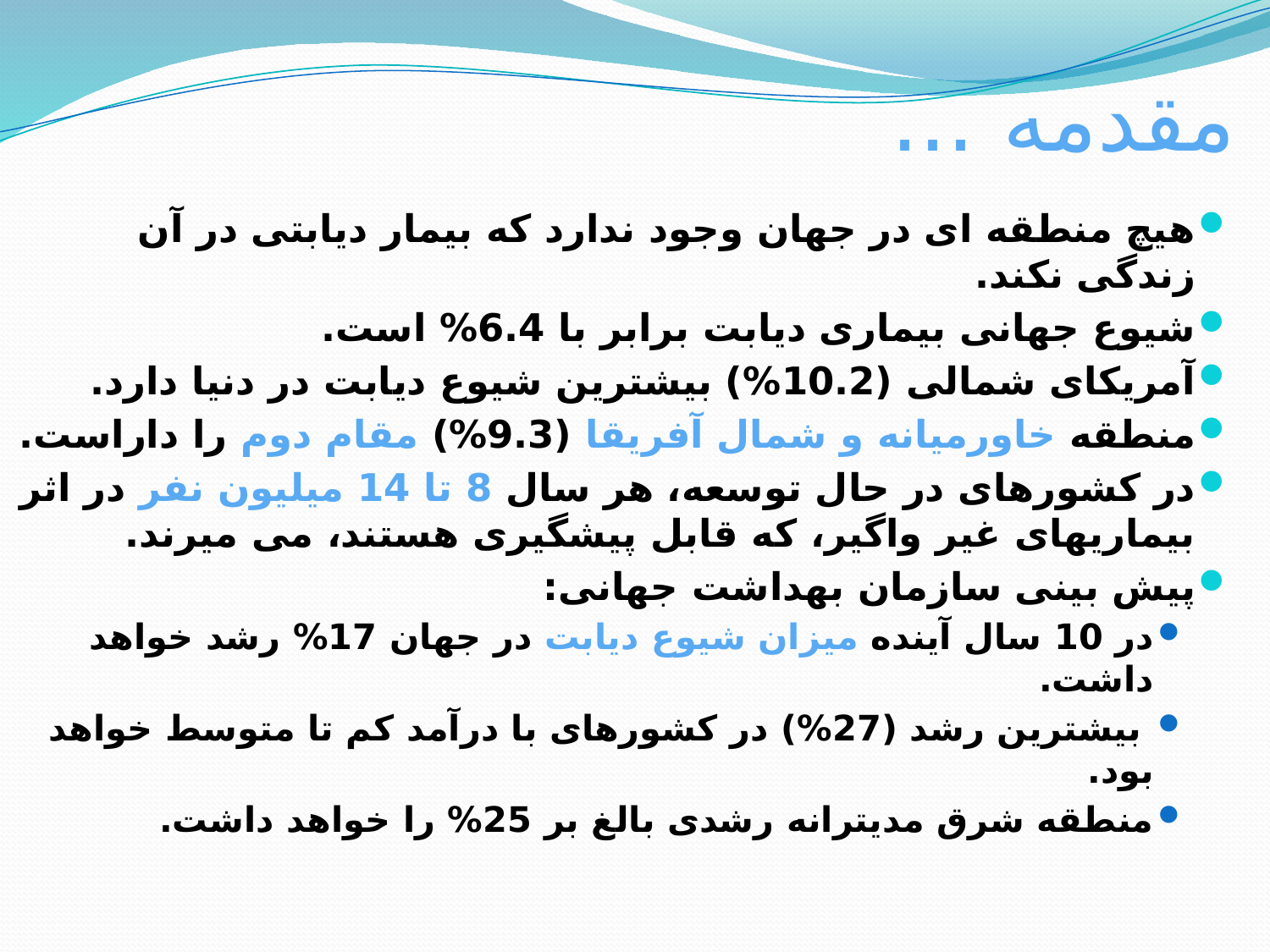

# مقدمه ...
هیچ منطقه ای در جهان وجود ندارد که بیمار دیابتی در آن زندگی نکند.
شیوع جهانی بیماری دیابت برابر با 6.4% است.
آمریکای شمالی (10.2%) بیشترین شیوع دیابت در دنیا دارد.
منطقه خاورمیانه و شمال آفریقا (9.3%) مقام دوم را داراست.
در کشورهای در حال توسعه، هر سال 8 تا 14 میلیون نفر در اثر بیماریهای غیر واگیر، که قابل پیشگیری هستند، می میرند.
پیش بینی سازمان بهداشت جهانی:
در 10 سال آینده میزان شیوع دیابت در جهان 17% رشد خواهد داشت.
 بیشترین رشد (27%) در کشورهای با درآمد کم تا متوسط خواهد بود.
منطقه شرق مدیترانه رشدی بالغ بر 25% را خواهد داشت.